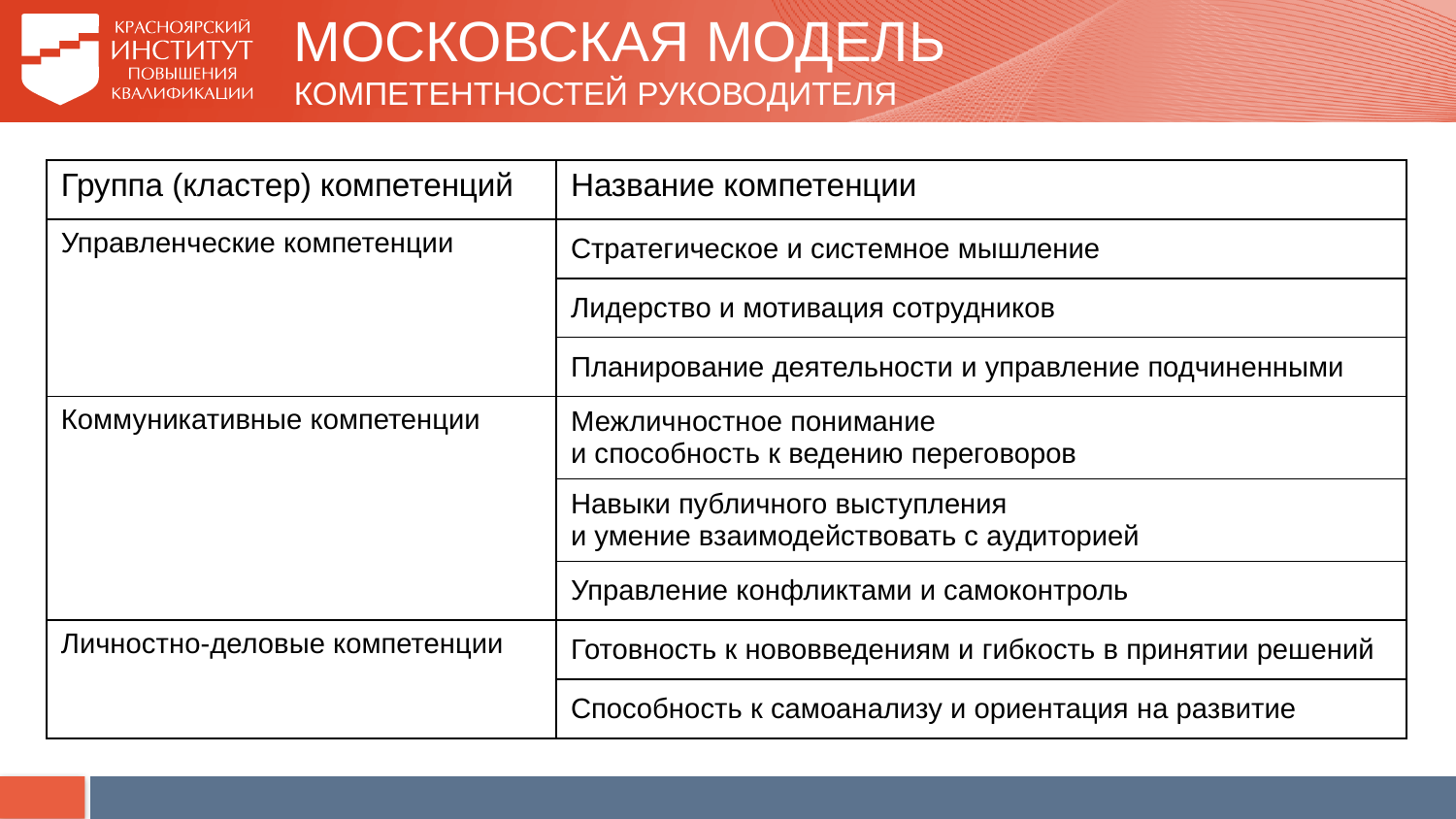

МОСКОВСКАЯ МОДЕЛЬ
КОМПЕТЕНТНОСТЕЙ РУКОВОДИТЕЛЯ
| Группа (кластер) компетенций | Название компетенции |
| --- | --- |
| Управленческие компетенции | Стратегическое и системное мышление |
|  | Лидерство и мотивация сотрудников |
|  | Планирование деятельности и управление подчиненными |
| Коммуникативные компетенции | Межличностное понимание и способность к ведению переговоров |
|  | Навыки публичного выступления и умение взаимодействовать с аудиторией |
|  | Управление конфликтами и самоконтроль |
| Личностно-деловые компетенции | Готовность к нововведениям и гибкость в принятии решений |
|  | Способность к самоанализу и ориентация на развитие |